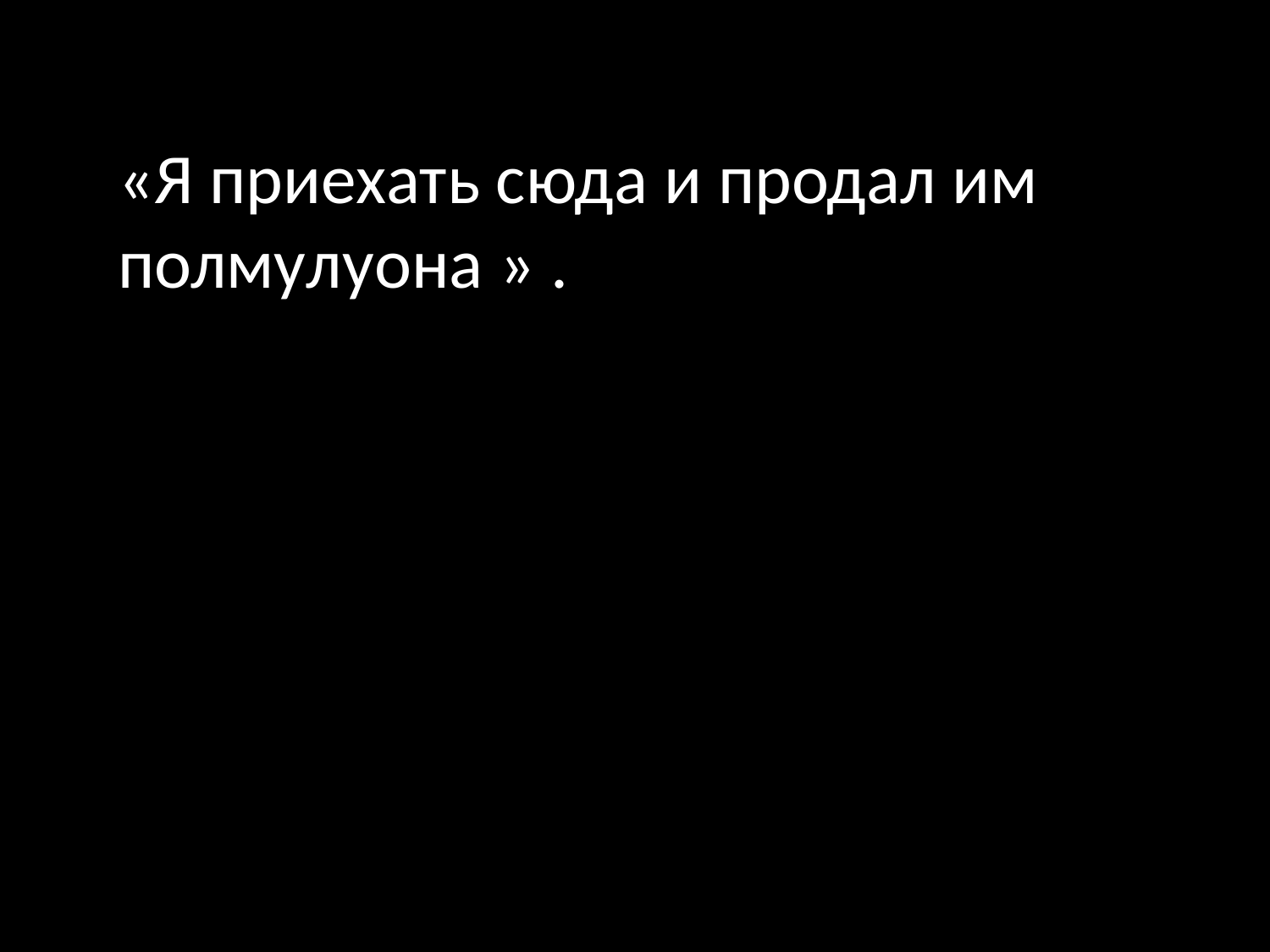

«Я приехать сюда и продал им полмулуона » .